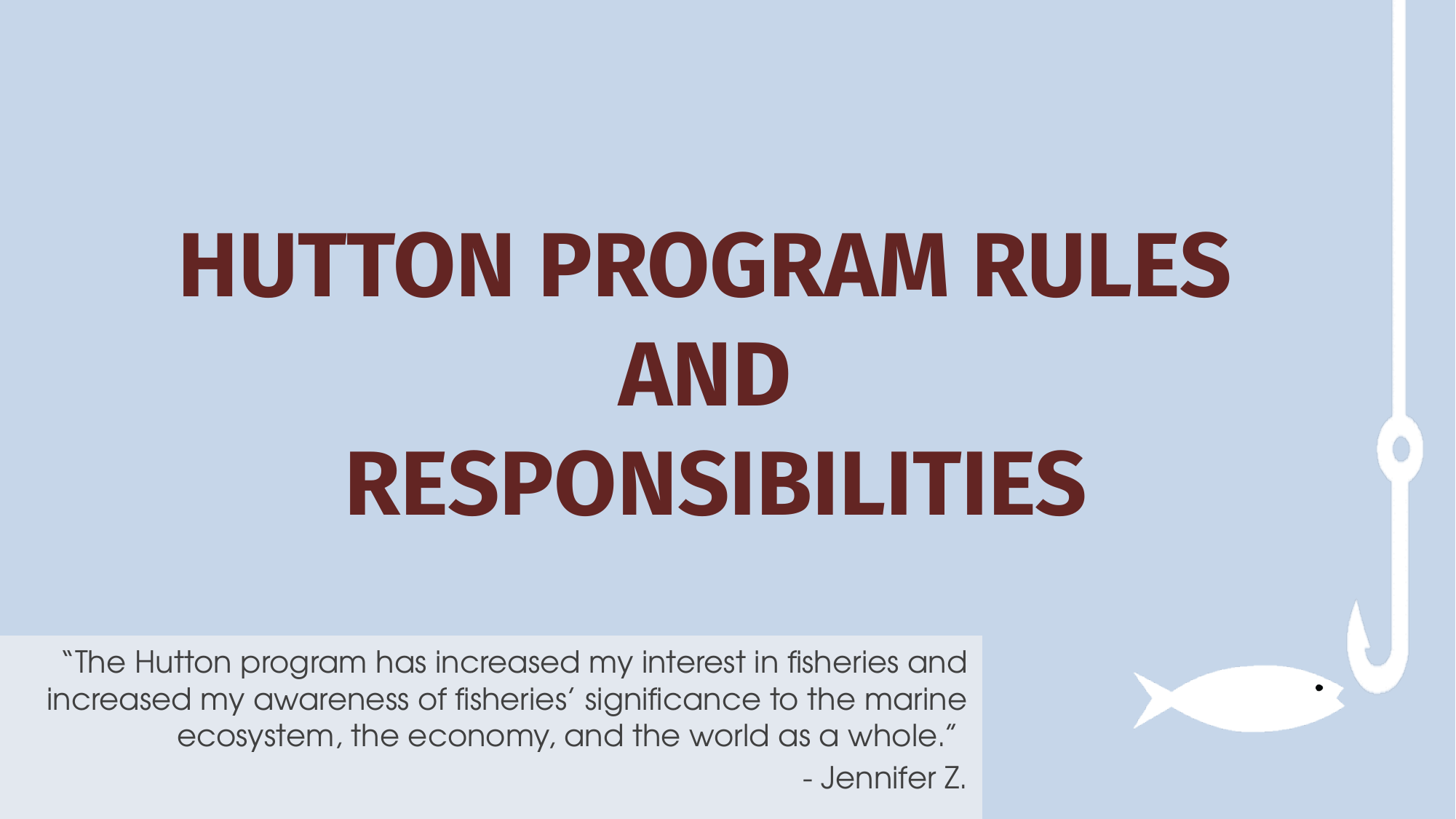

HUTTON PROGRAM RULES
AND
RESPONSIBILITIES
“The Hutton program has increased my interest in fisheries and increased my awareness of fisheries’ significance to the marine ecosystem, the economy, and the world as a whole.”
- Jennifer Z.